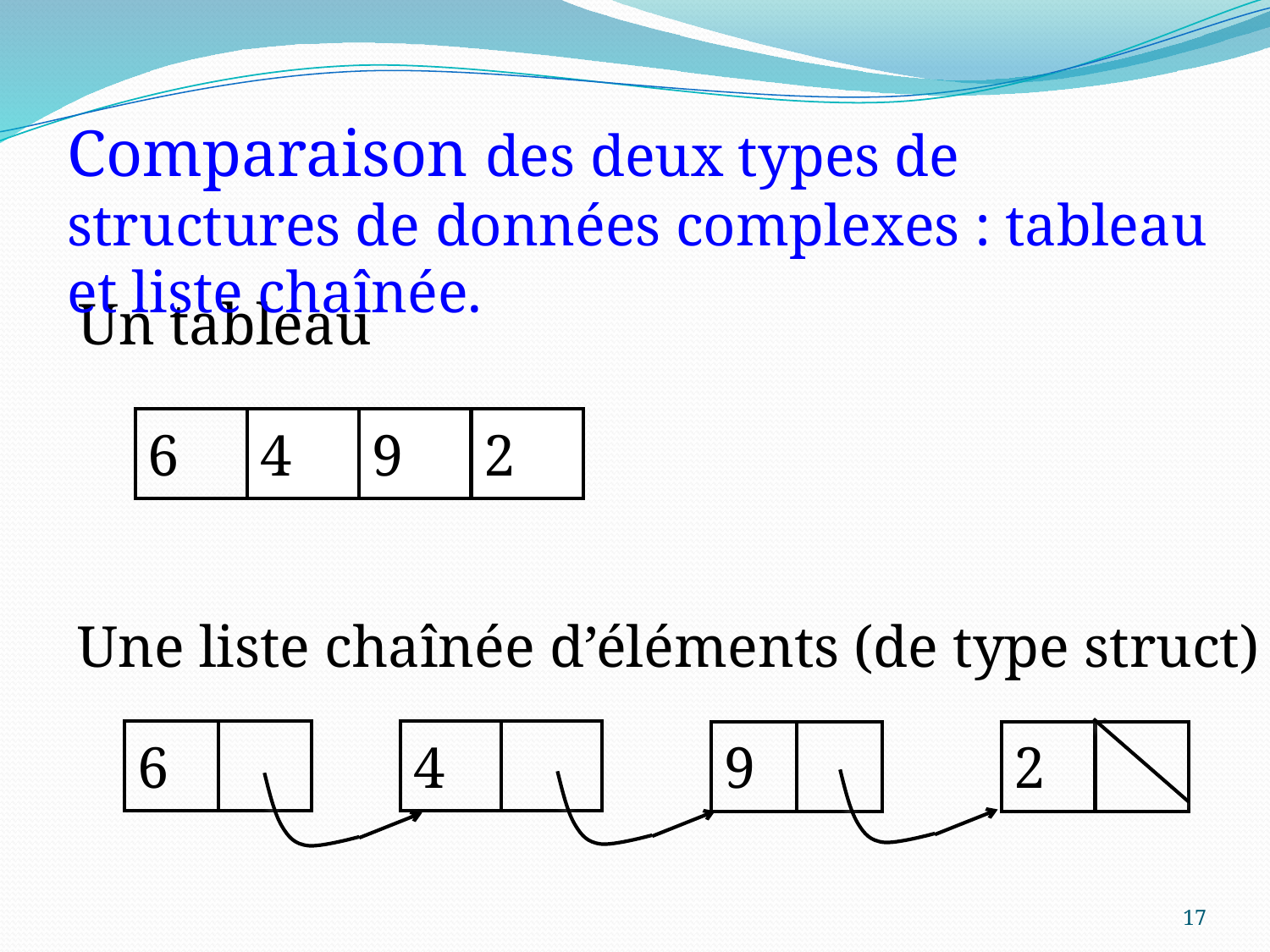

Comparaison des deux types de structures de données complexes : tableau et liste chaînée.
Un tableau
| 6 | 4 | 9 | 2 |
| --- | --- | --- | --- |
Une liste chaînée d’éléments (de type struct)
| 6 |  |
| --- | --- |
| 4 |  |
| --- | --- |
| 9 |  |
| --- | --- |
| 2 |  |
| --- | --- |

17